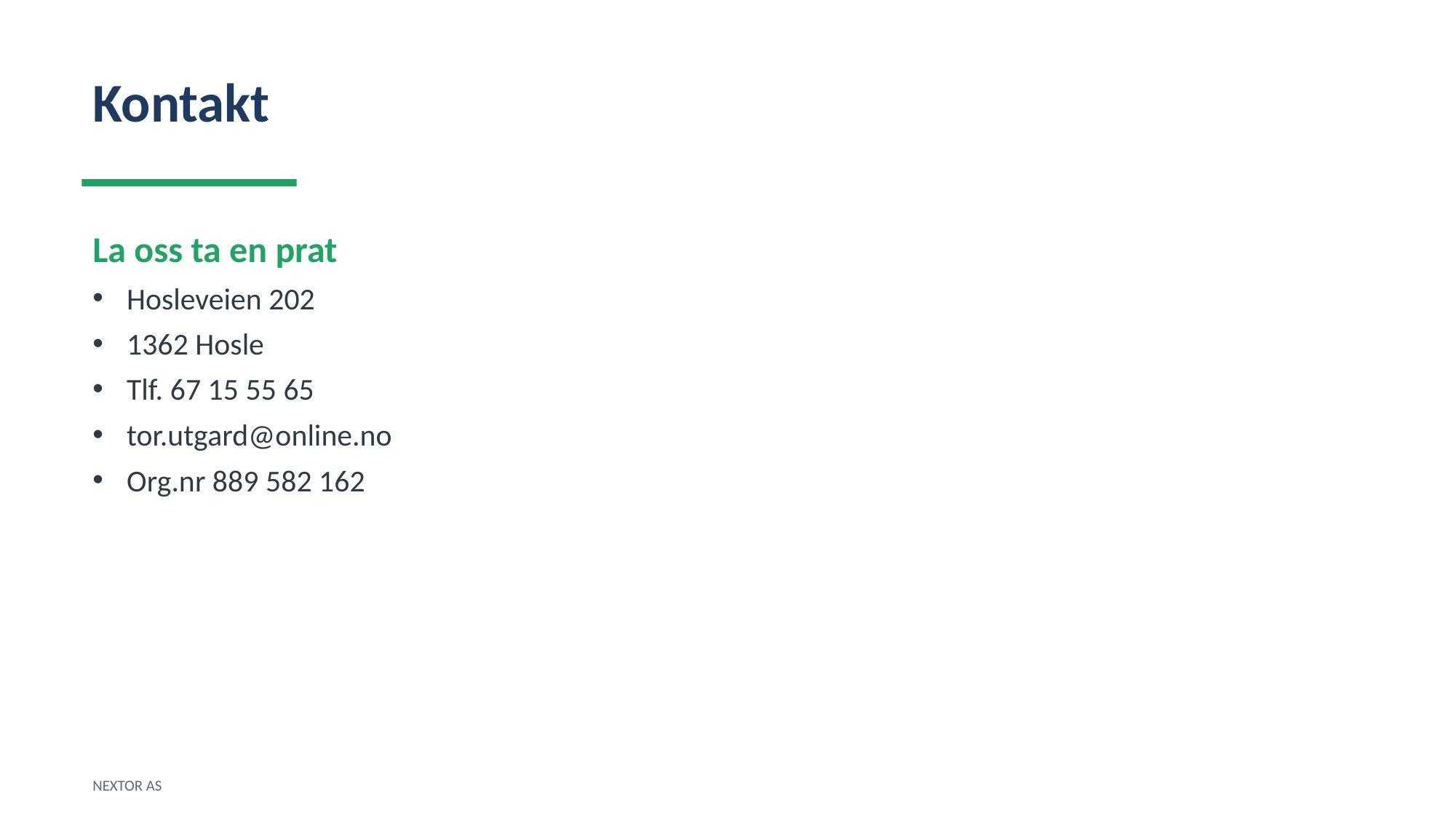

Kontakt

La oss ta en prat
Hosleveien 202
1362 Hosle
Tlf. 67 15 55 65
tor.utgard@online.no
Org.nr 889 582 162
NEXTOR AS